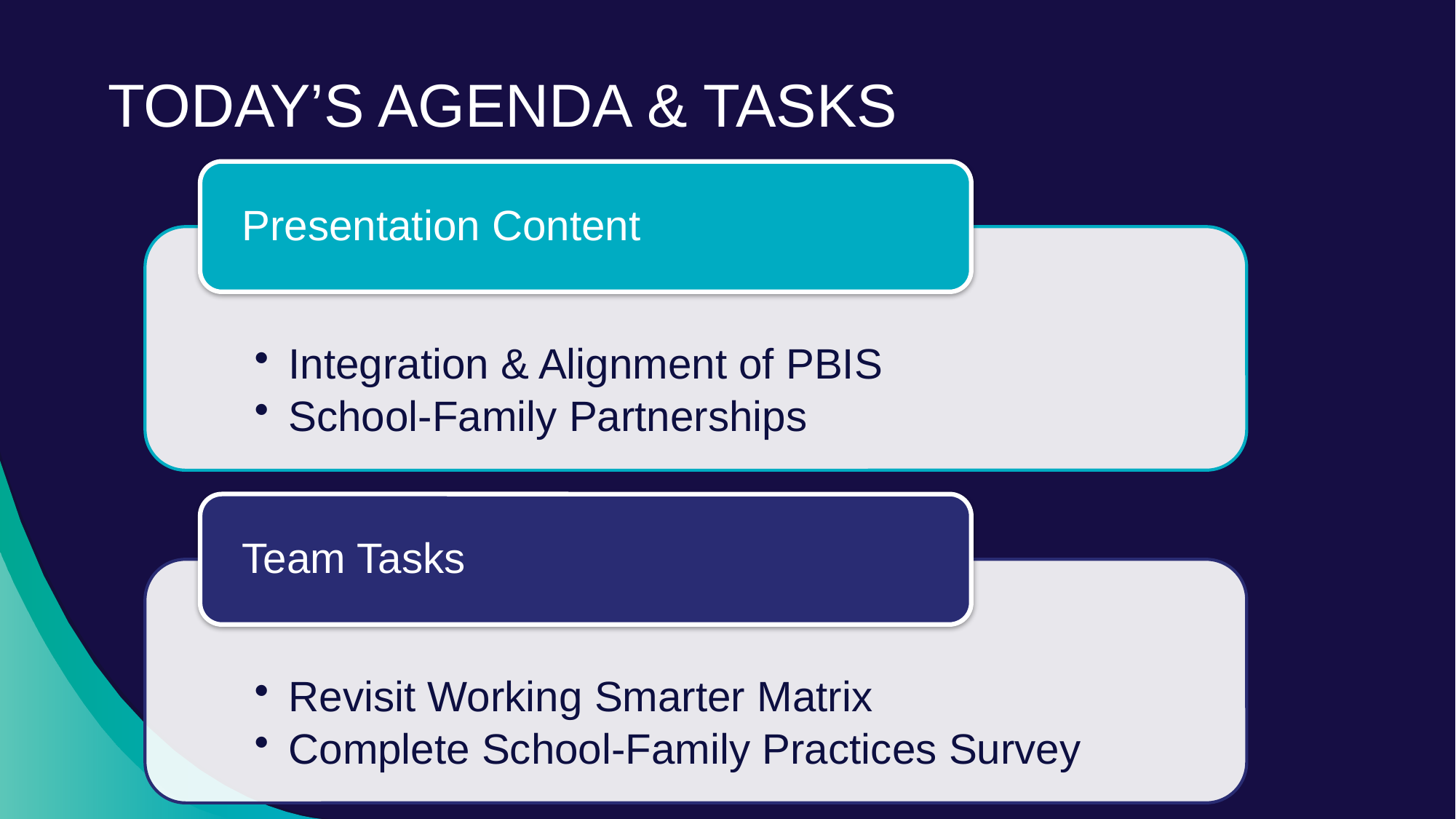

# TODAY’S AGENDA & TASKS
Integration & Alignment of PBIS
School-Family Partnerships
Presentation Content
Revisit Working Smarter Matrix
Complete School-Family Practices Survey
Team Tasks